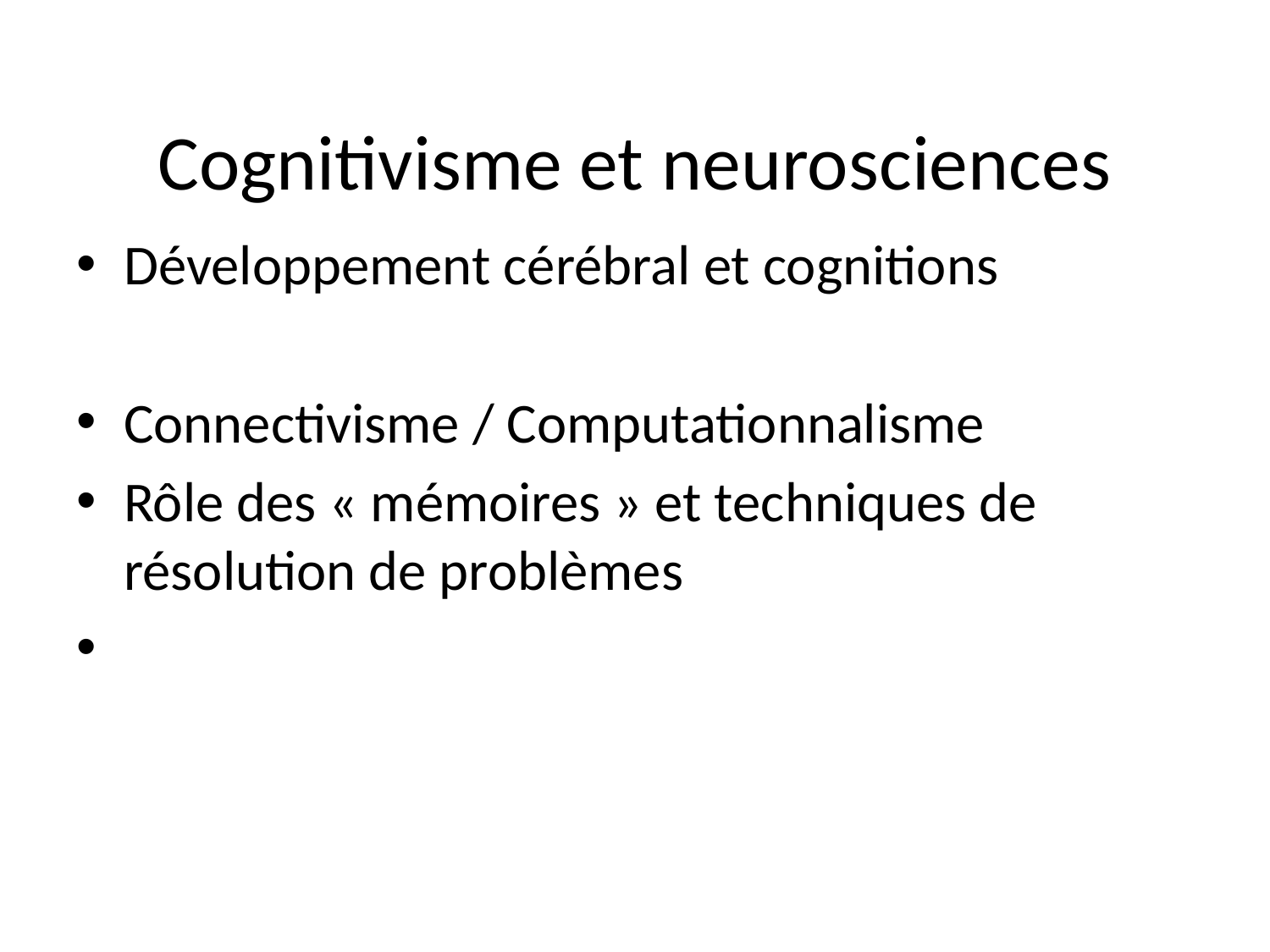

# Cognitivisme et neurosciences
Développement cérébral et cognitions

Connectivisme / Computationnalisme
Rôle des « mémoires » et techniques de résolution de problèmes